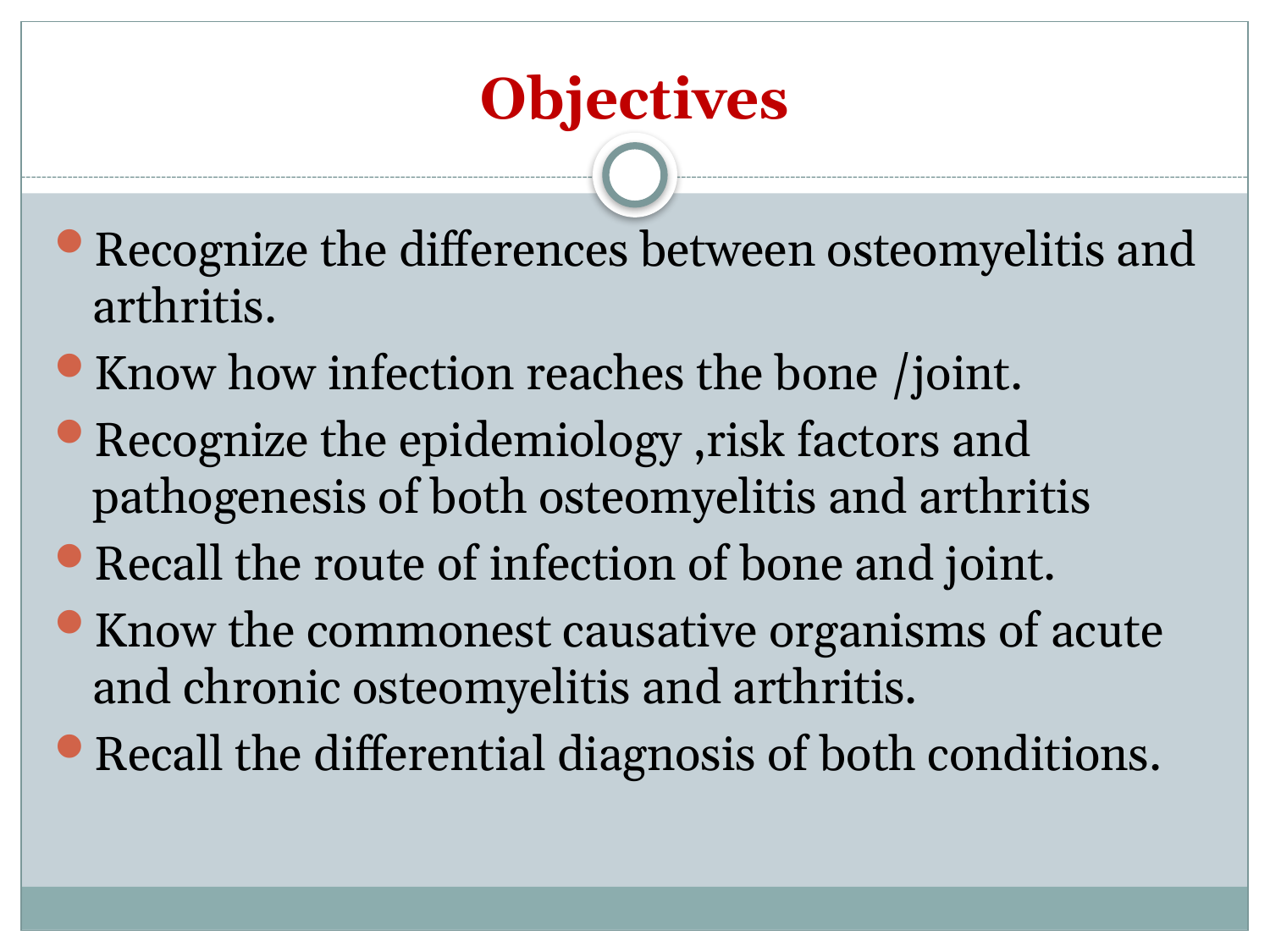

# Objectives
Recognize the differences between osteomyelitis and arthritis.
Know how infection reaches the bone /joint.
Recognize the epidemiology ,risk factors and pathogenesis of both osteomyelitis and arthritis
Recall the route of infection of bone and joint.
Know the commonest causative organisms of acute and chronic osteomyelitis and arthritis.
Recall the differential diagnosis of both conditions.